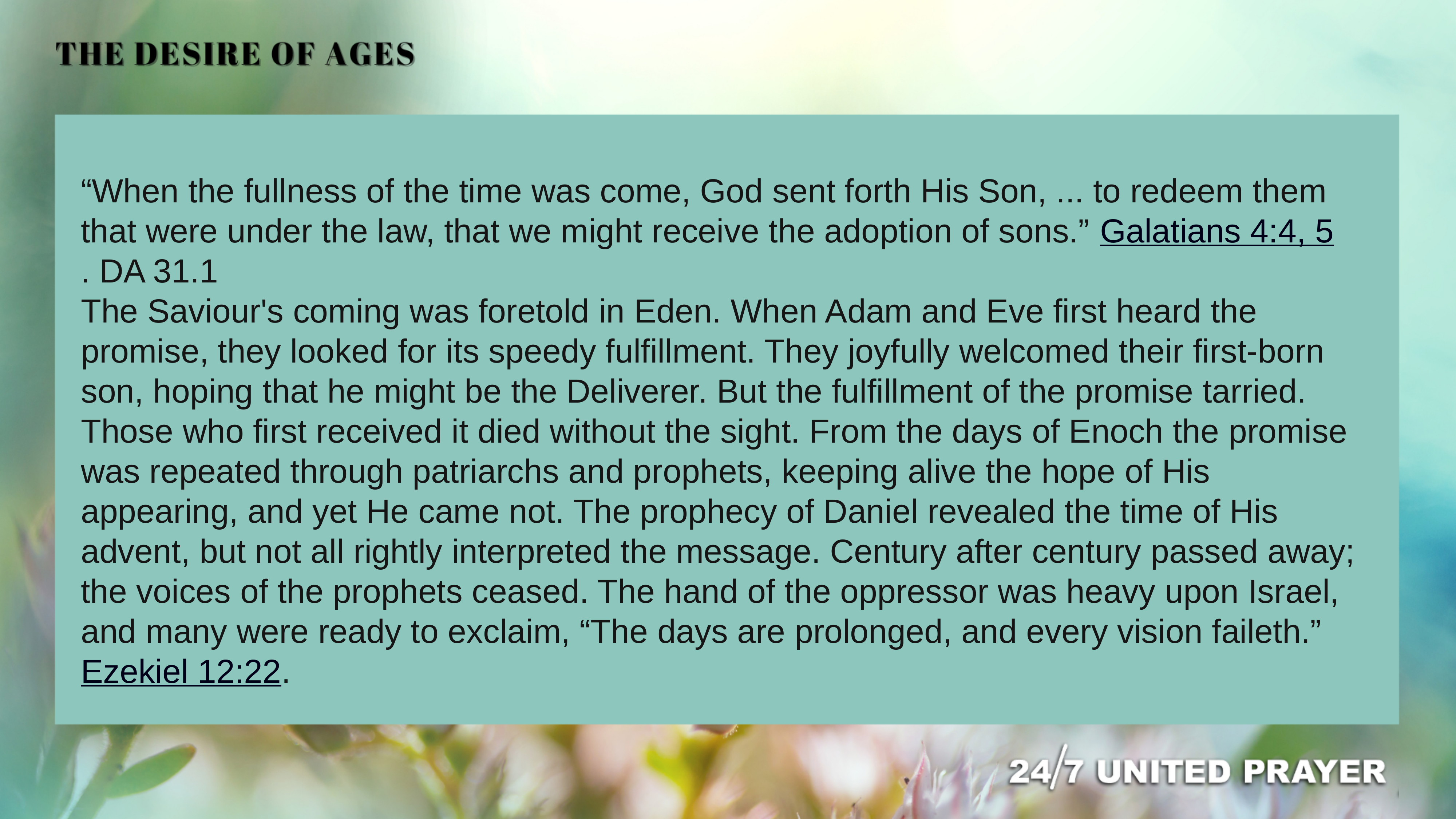

“When the fullness of the time was come, God sent forth His Son, ... to redeem them that were under the law, that we might receive the adoption of sons.” Galatians 4:4, 5. DA 31.1
The Saviour's coming was foretold in Eden. When Adam and Eve first heard the promise, they looked for its speedy fulfillment. They joyfully welcomed their first-born son, hoping that he might be the Deliverer. But the fulfillment of the promise tarried. Those who first received it died without the sight. From the days of Enoch the promise was repeated through patriarchs and prophets, keeping alive the hope of His appearing, and yet He came not. The prophecy of Daniel revealed the time of His advent, but not all rightly interpreted the message. Century after century passed away; the voices of the prophets ceased. The hand of the oppressor was heavy upon Israel, and many were ready to exclaim, “The days are prolonged, and every vision faileth.” Ezekiel 12:22.